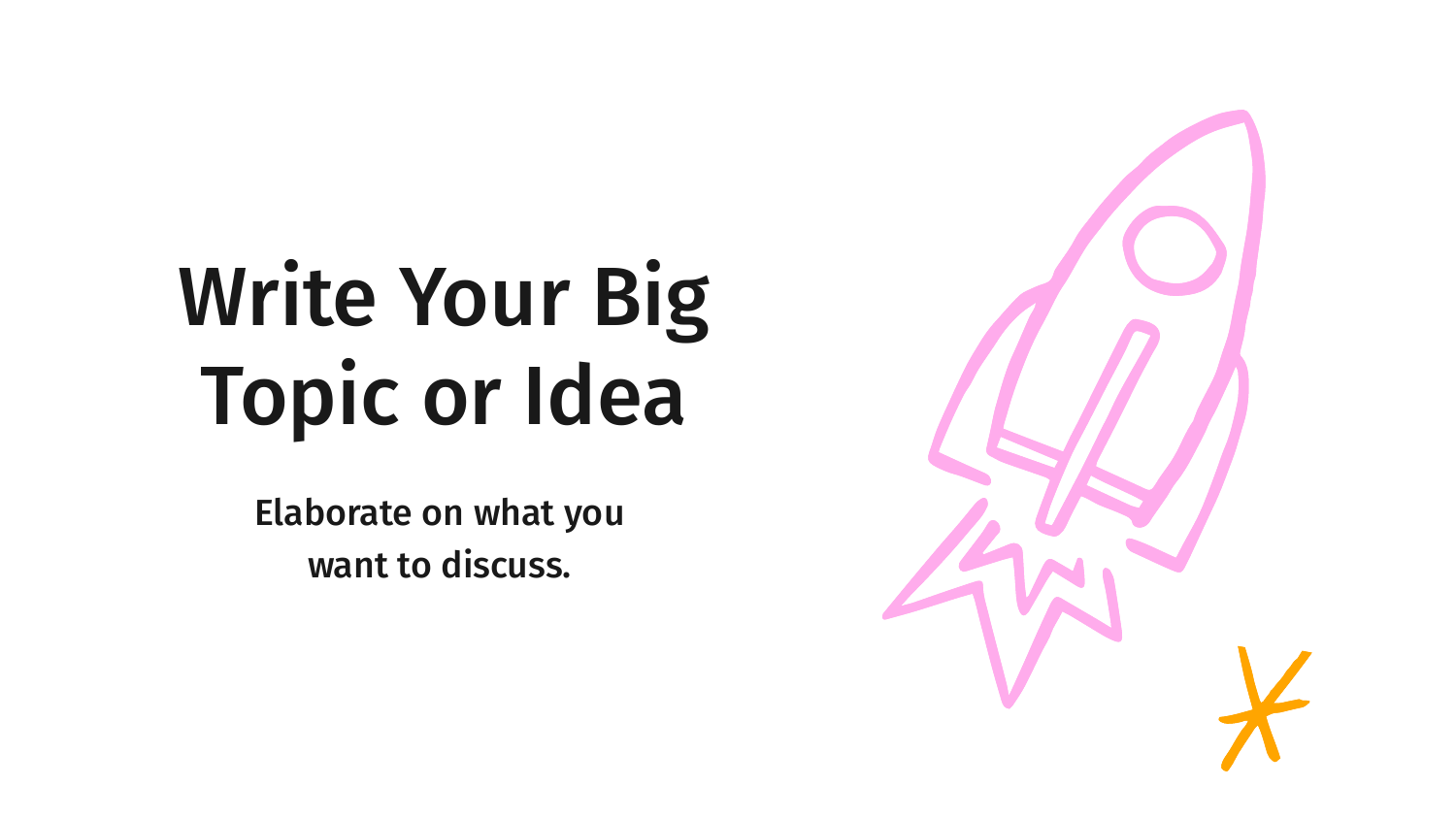

Write Your Big Topic or Idea
Elaborate on what you
want to discuss.